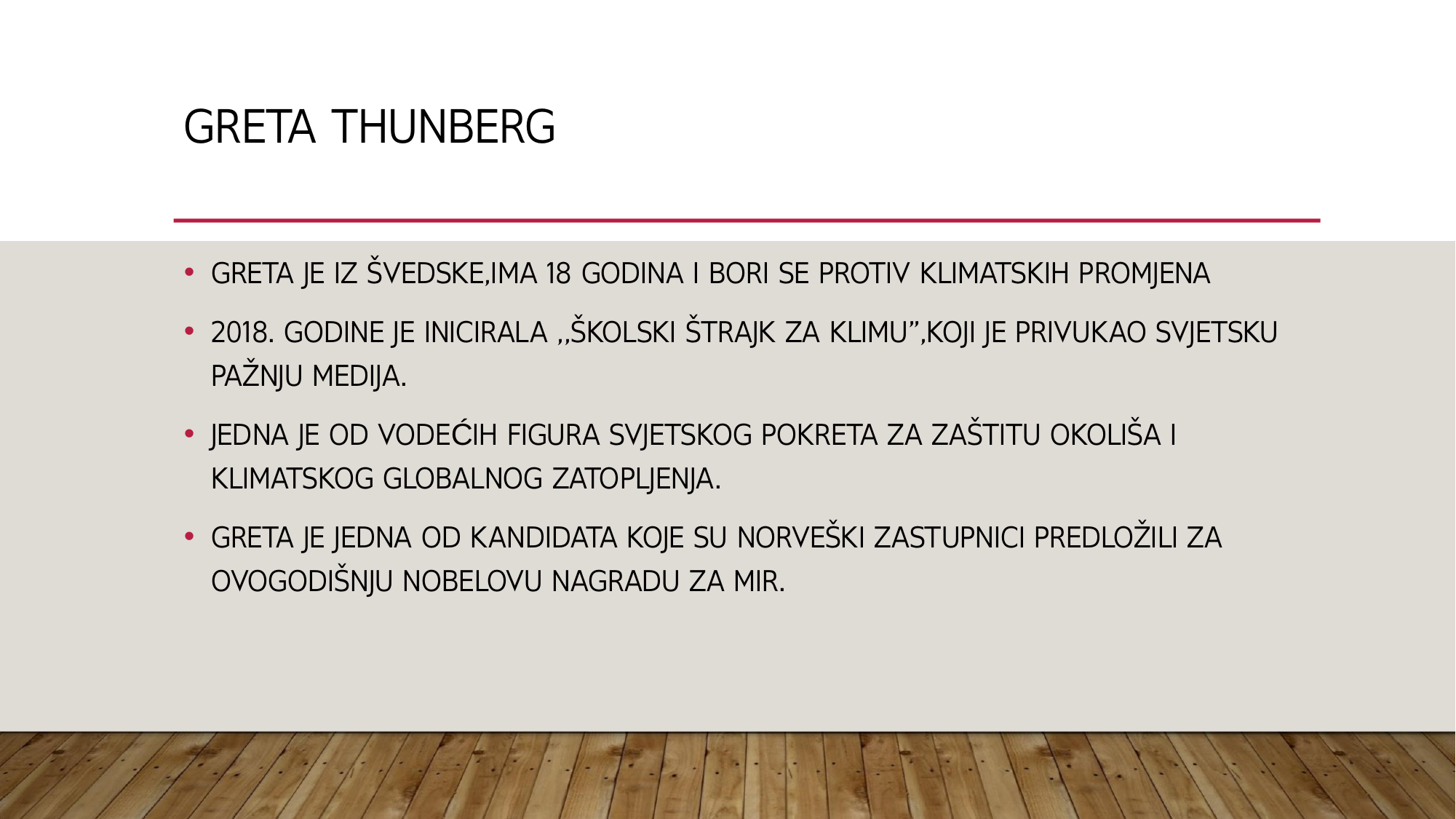

GRETA THUNBERG
GRETA JE IZ ŠVEDSKE,IMA 18 GODINA I BORI SE PROTIV KLIMATSKIH PROMJENA
2018. GODINE JE INICIRALA ,,ŠKOLSKI ŠTRAJK ZA KLIMU”,KOJI JE PRIVUKAO SVJETSKU PAŽNJU MEDIJA.
JEDNA JE OD VODEĆIH FIGURA SVJETSKOG POKRETA ZA ZAŠTITU OKOLIŠA I KLIMATSKOG GLOBALNOG ZATOPLJENJA.
GRETA JE JEDNA OD KANDIDATA KOJE SU NORVEŠKI ZASTUPNICI PREDLOŽILI ZA OVOGODIŠNJU NOBELOVU NAGRADU ZA MIR.